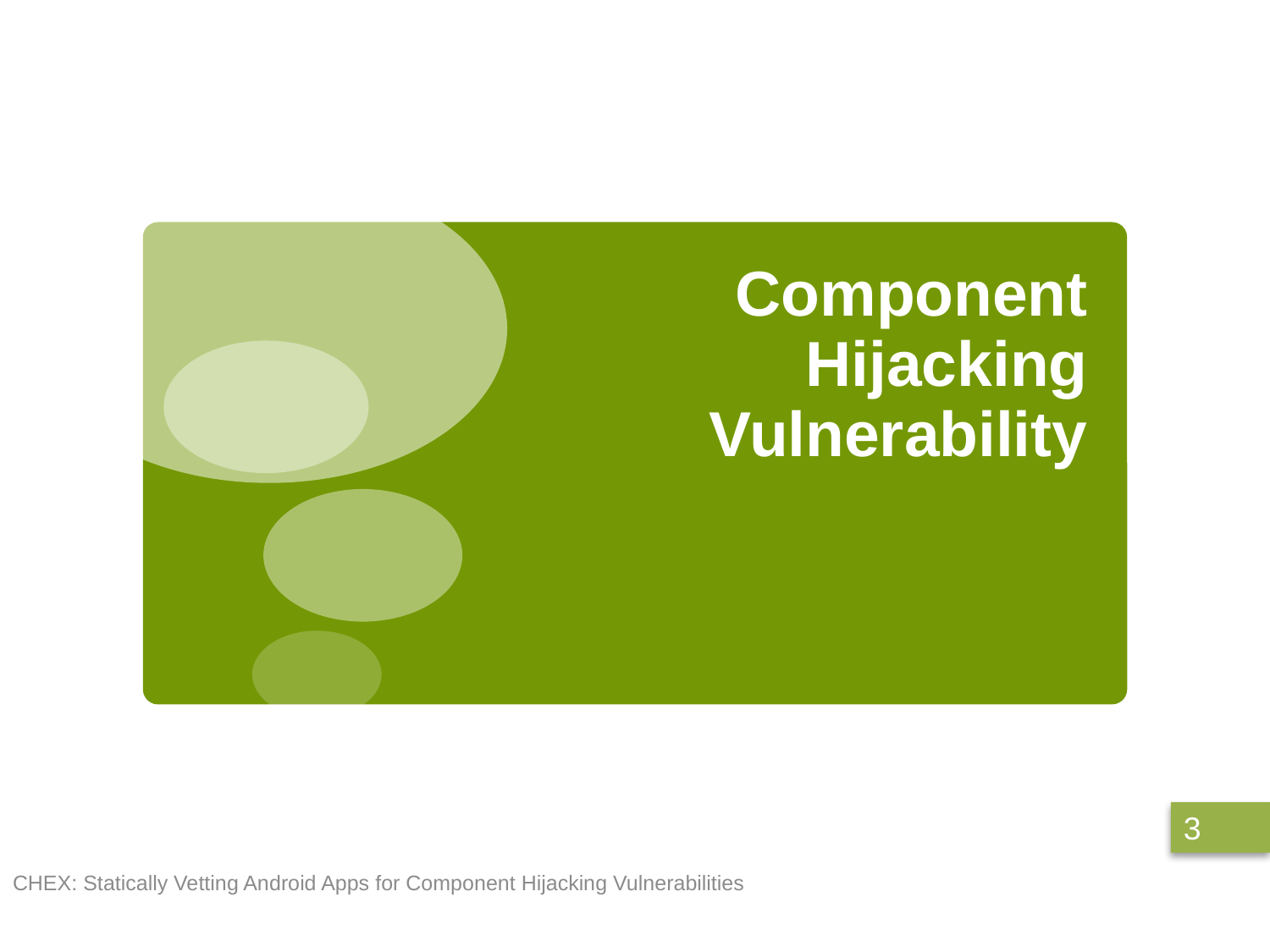

# Component Hijacking Vulnerability

3
CHEX: Statically Vetting Android Apps for Component Hijacking Vulnerabilities